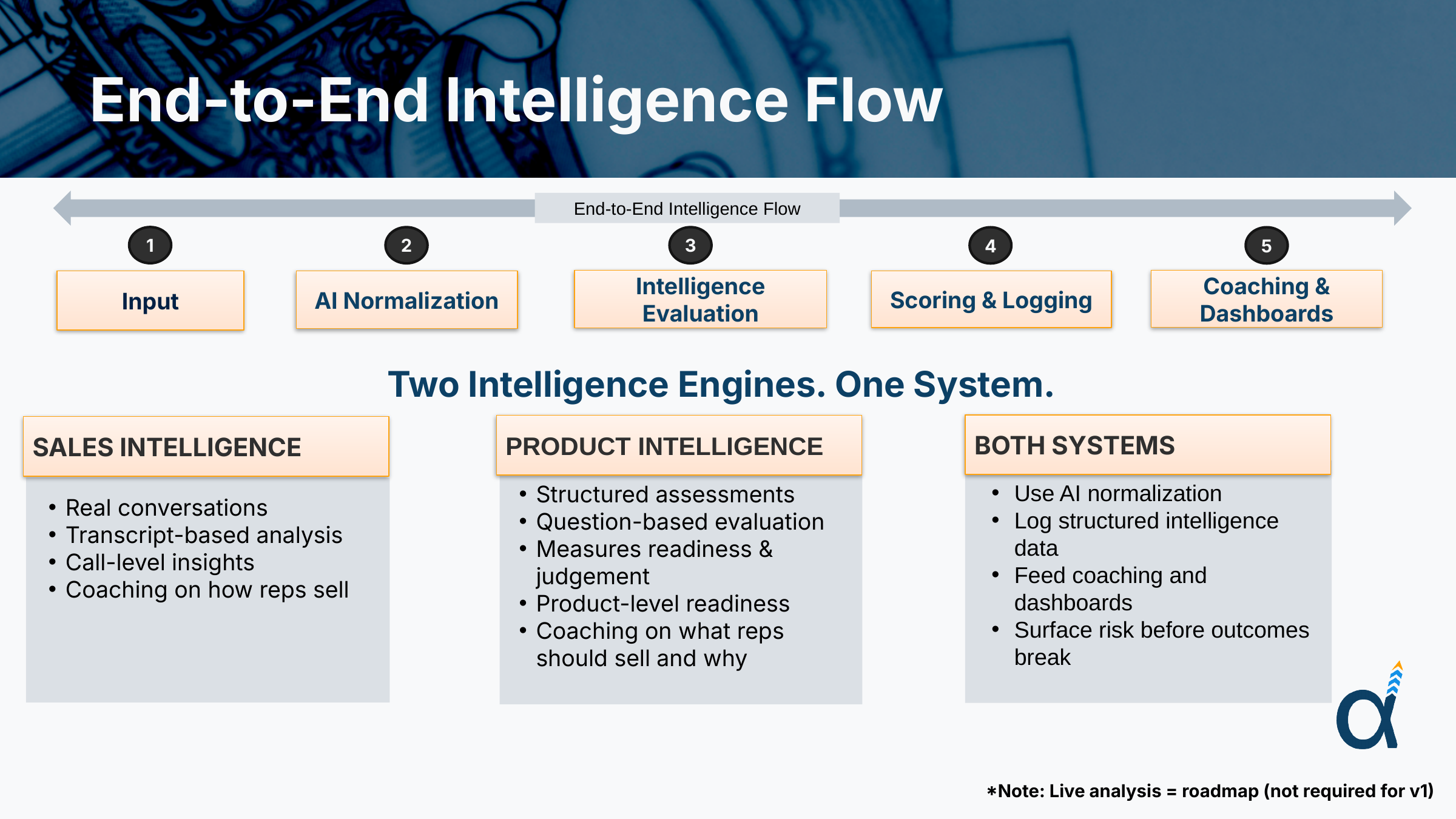

# End-to-End Intelligence Flow

End-to-End Intelligence Flow
1
3
2
4
5
Coaching & Dashboards
Intelligence Evaluation
Scoring & Logging
AI Normalization
Input
Two Intelligence Engines. One System.
BOTH SYSTEMS
PRODUCT INTELLIGENCE
SALES INTELLIGENCE

Use AI normalization
Log structured intelligence data
Feed coaching and dashboards
Surface risk before outcomes break

Structured assessments
Question-based evaluation
Measures readiness & judgement
Product-level readiness
Coaching on what reps should sell and why

Real conversations
Transcript-based analysis
Call-level insights
Coaching on how reps sell

*Note: Live analysis = roadmap (not required for v1)